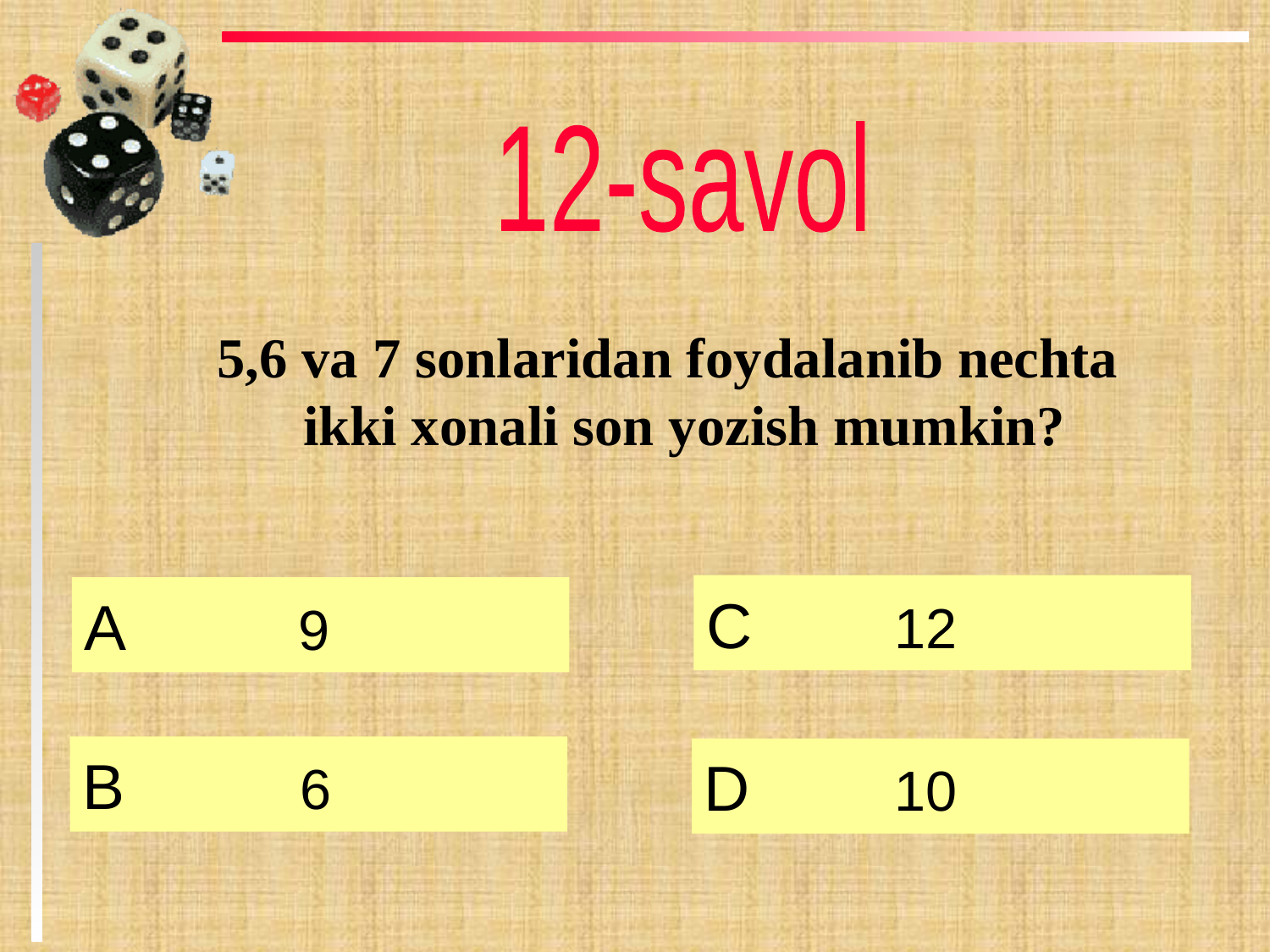

12-savol
 5,6 va 7 sonlaridan foydalanib nechta ikki xonali son yozish mumkin?

C         12
А          9
B           6
D         10